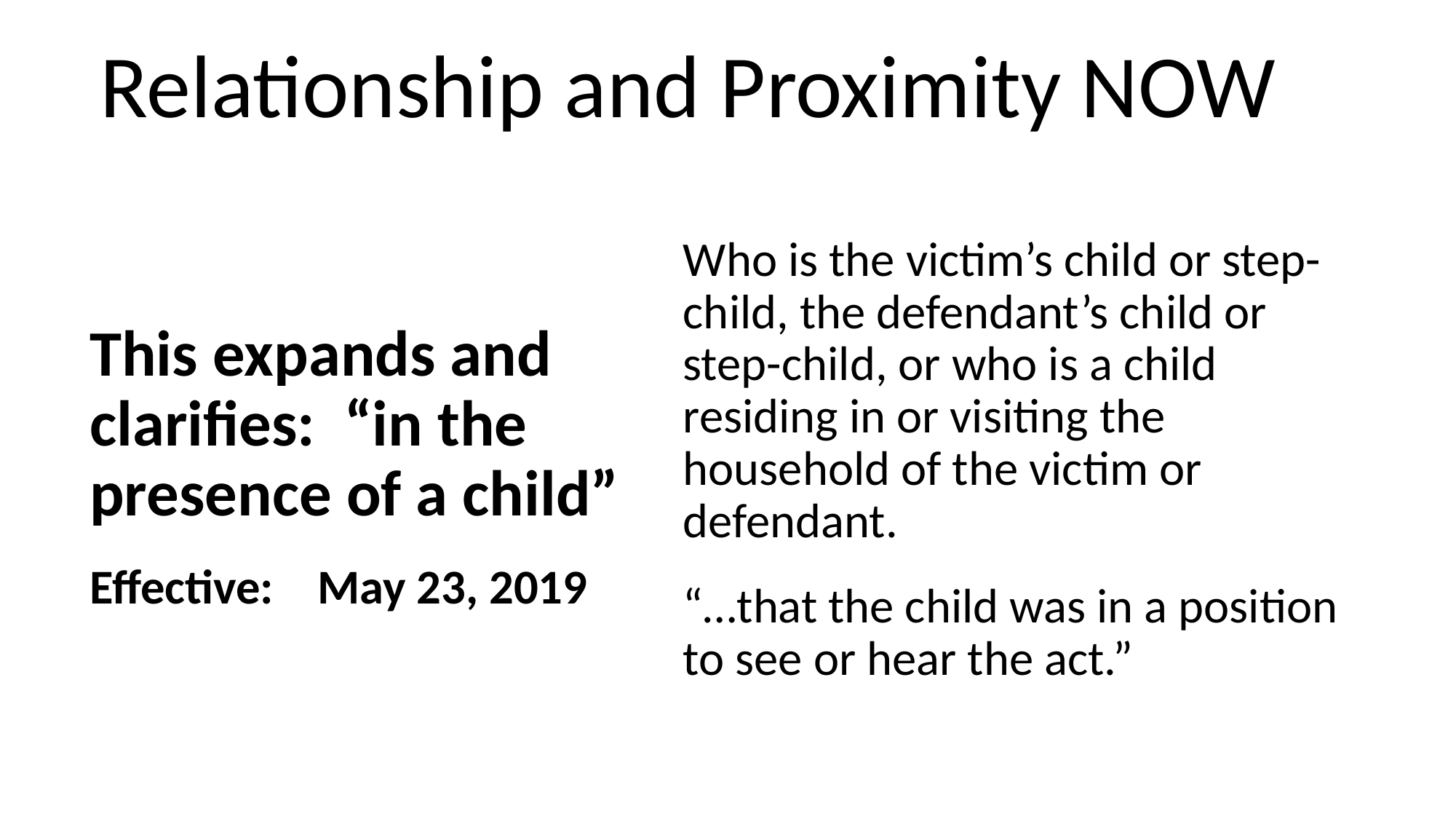

# Relationship and Proximity NOW
Who is the victim’s child or step-child, the defendant’s child or step-child, or who is a child residing in or visiting the household of the victim or defendant.
“…that the child was in a position to see or hear the act.”
This expands and clarifies:  “in the presence of a child”
Effective:    May 23, 2019